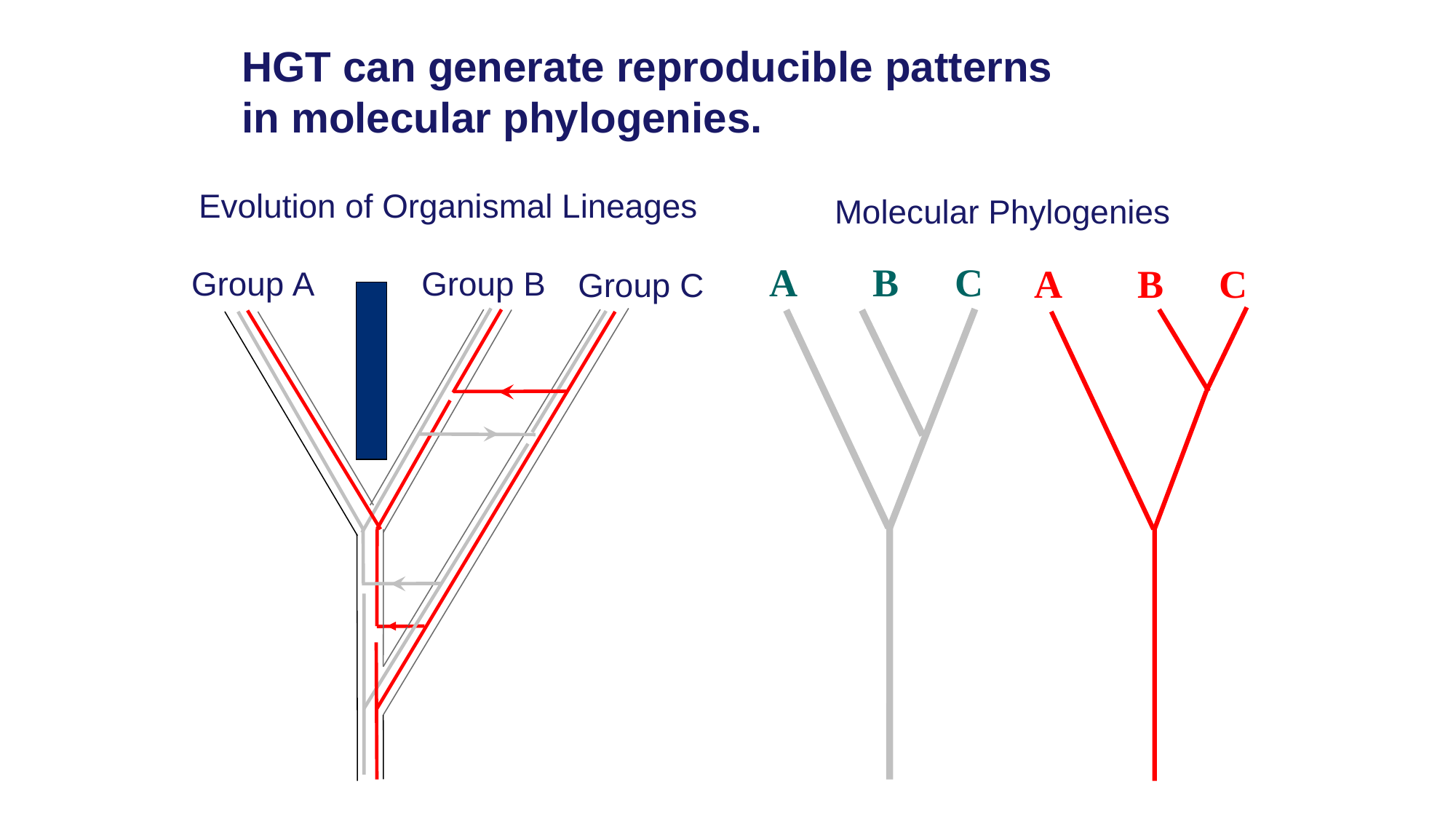

HGT can generate reproducible patterns
in molecular phylogenies.
Evolution of Organismal Lineages
Molecular Phylogenies
A
B
C

A
B
C
Group A
Group B
Group C